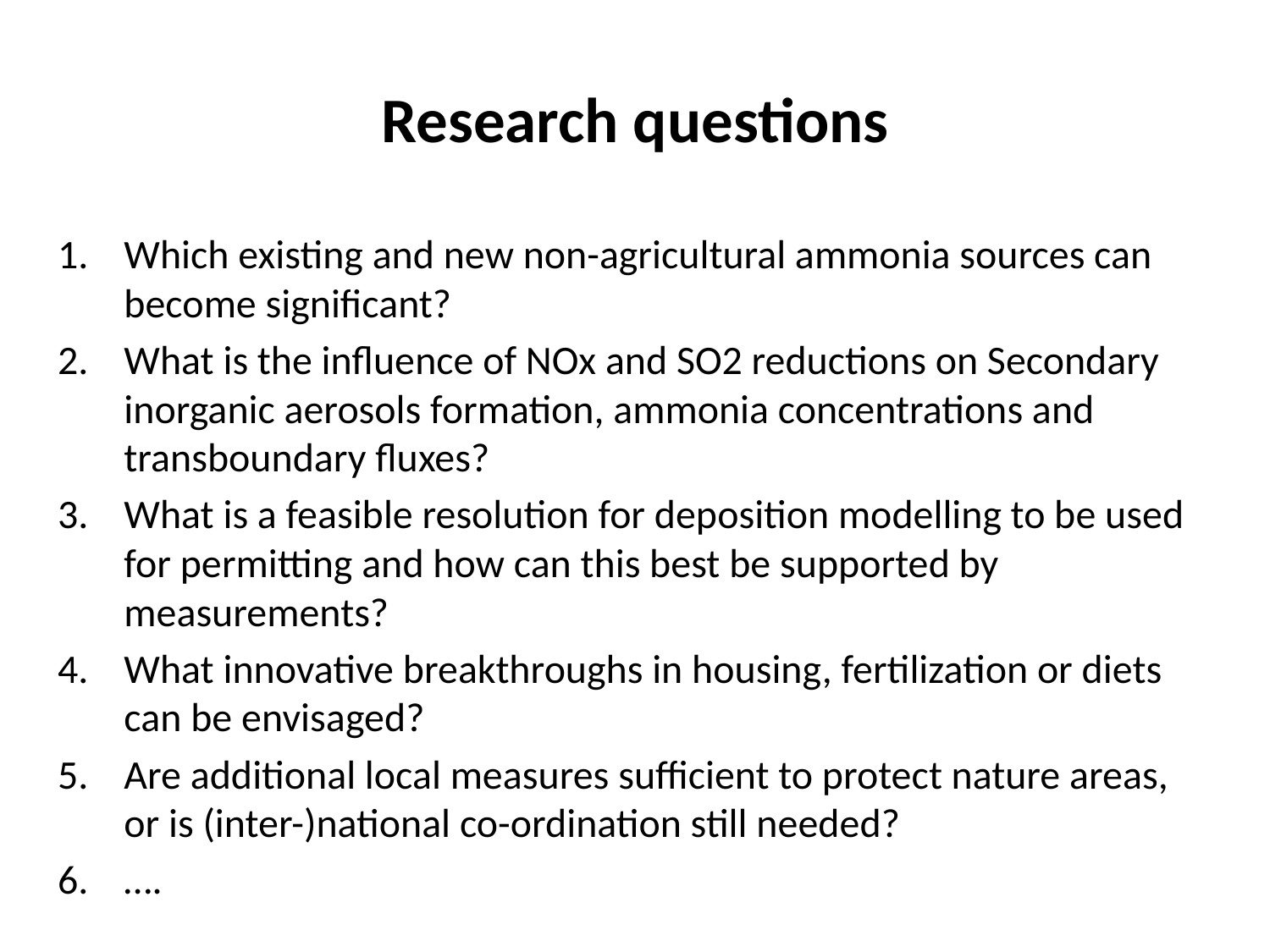

# Research questions
Which existing and new non-agricultural ammonia sources can become significant?
What is the influence of NOx and SO2 reductions on Secondary inorganic aerosols formation, ammonia concentrations and transboundary fluxes?
What is a feasible resolution for deposition modelling to be used for permitting and how can this best be supported by measurements?
What innovative breakthroughs in housing, fertilization or diets can be envisaged?
Are additional local measures sufficient to protect nature areas, or is (inter-)national co-ordination still needed?
….